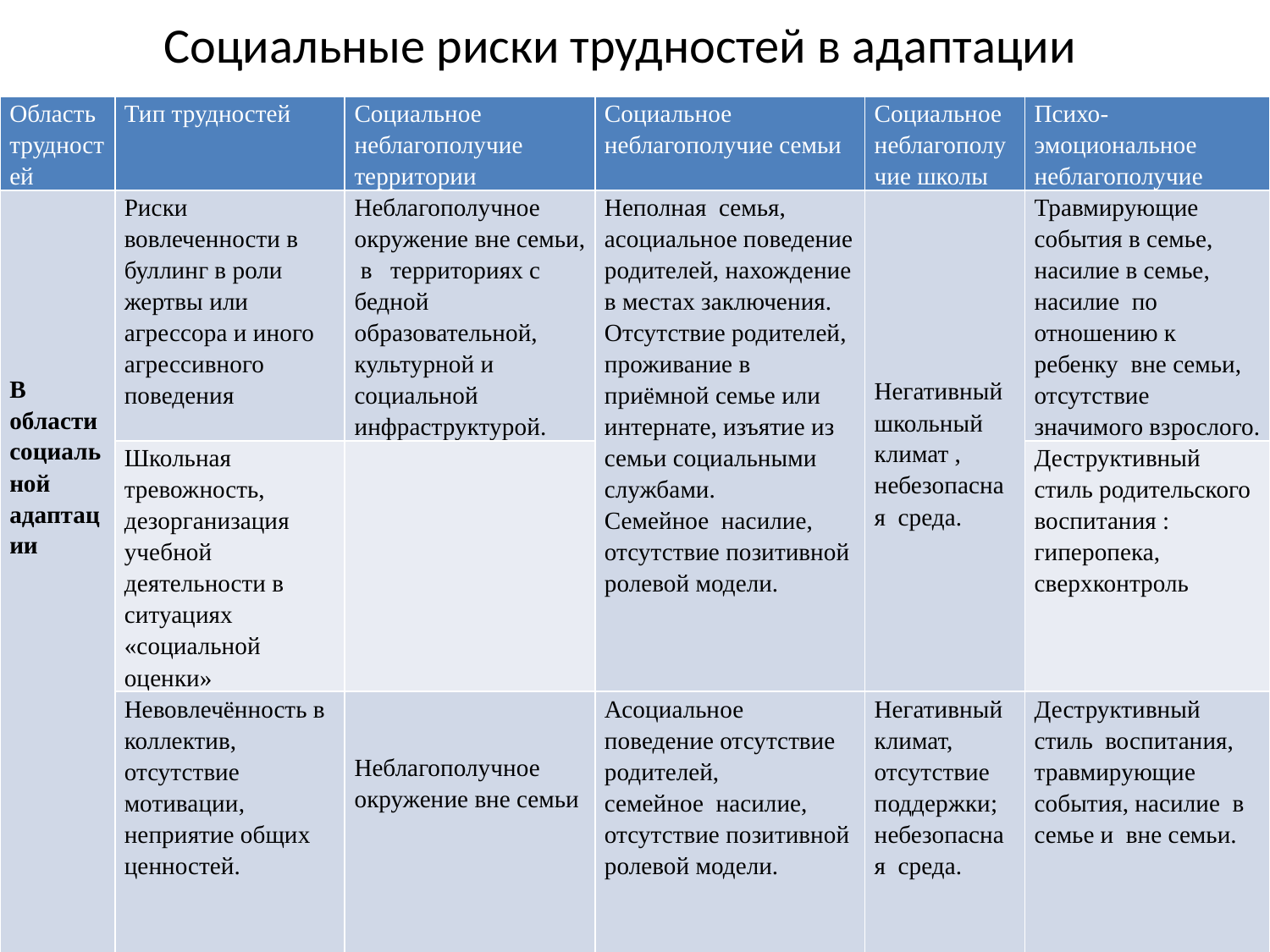

# Социальные риски трудностей в адаптации
| Область трудностей | Тип трудностей | Социальное неблагополучие территории | Социальное неблагополучие семьи | Социальное неблагополучие школы | Психо-эмоциональное неблагополучие |
| --- | --- | --- | --- | --- | --- |
| В области социальной адаптации | Риски вовлеченности в буллинг в роли жертвы или агрессора и иного агрессивного поведения | Неблагополучное окружение вне семьи, в территориях с бедной образовательной, культурной и социальной инфраструктурой. | Неполная семья, асоциальное поведение родителей, нахождение в местах заключения. Отсутствие родителей, проживание в приёмной семье или интернате, изъятие из семьи социальными службами. Семейное насилие, отсутствие позитивной ролевой модели. | Негативный школьный климат , небезопасная среда. | Травмирующие события в семье, насилие в семье, насилие по отношению к ребенку вне семьи, отсутствие значимого взрослого. |
|  | Школьная тревожность, дезорганизация учебной деятельности в ситуациях «социальной оценки» |  |  |  | Деструктивный стиль родительского воспитания : гиперопека, сверхконтроль |
|  | Невовлечённость в коллектив, отсутствие мотивации, неприятие общих ценностей. | Неблагополучное окружение вне семьи | Асоциальное поведение отсутствие родителей, семейное насилие, отсутствие позитивной ролевой модели. | Негативный климат, отсутствие поддержки; небезопасная среда. | Деструктивный стиль воспитания, травмирующие события, насилие в семье и вне семьи. |